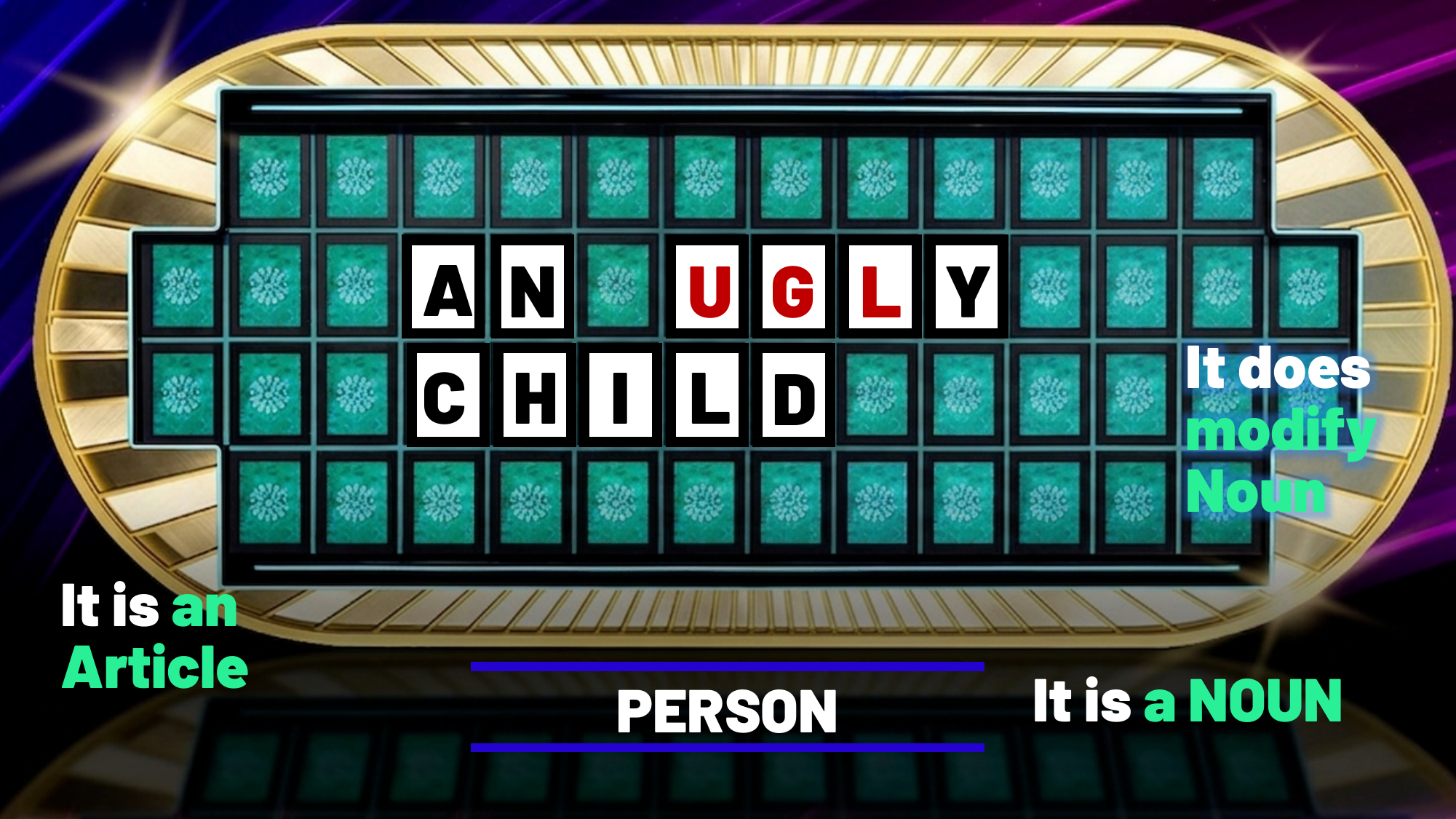

A
L
U
G
N
Y
It does modify Noun

C
H
I
L
D
It is an Article
It is a NOUN
PERSON